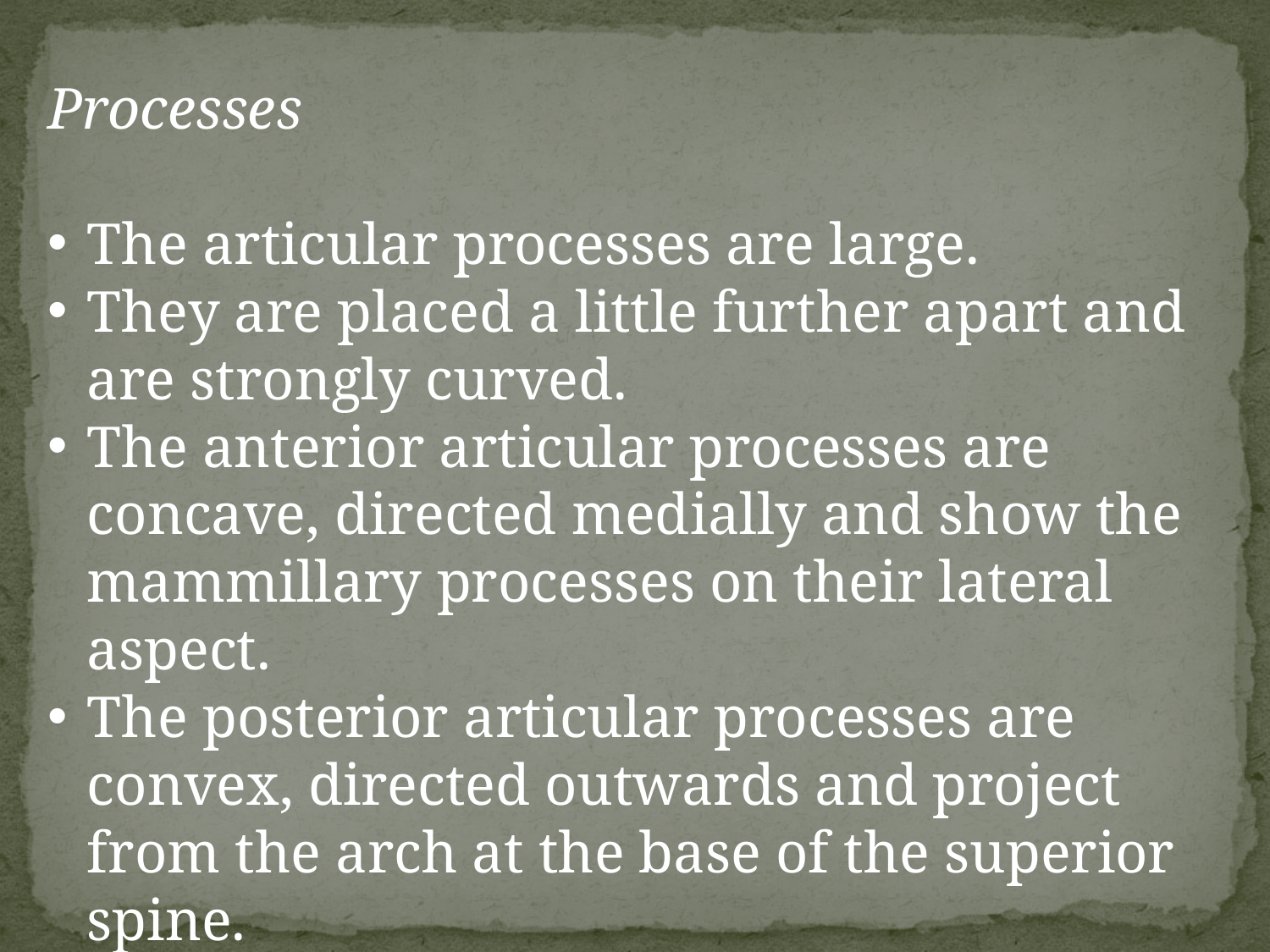

Processes

The articular processes are large.
They are placed a little further apart and are strongly curved.
The anterior articular processes are concave, directed medially and show the mammillary processes on their lateral aspect.
The posterior articular processes are convex, directed outwards and project from the arch at the base of the superior spine.